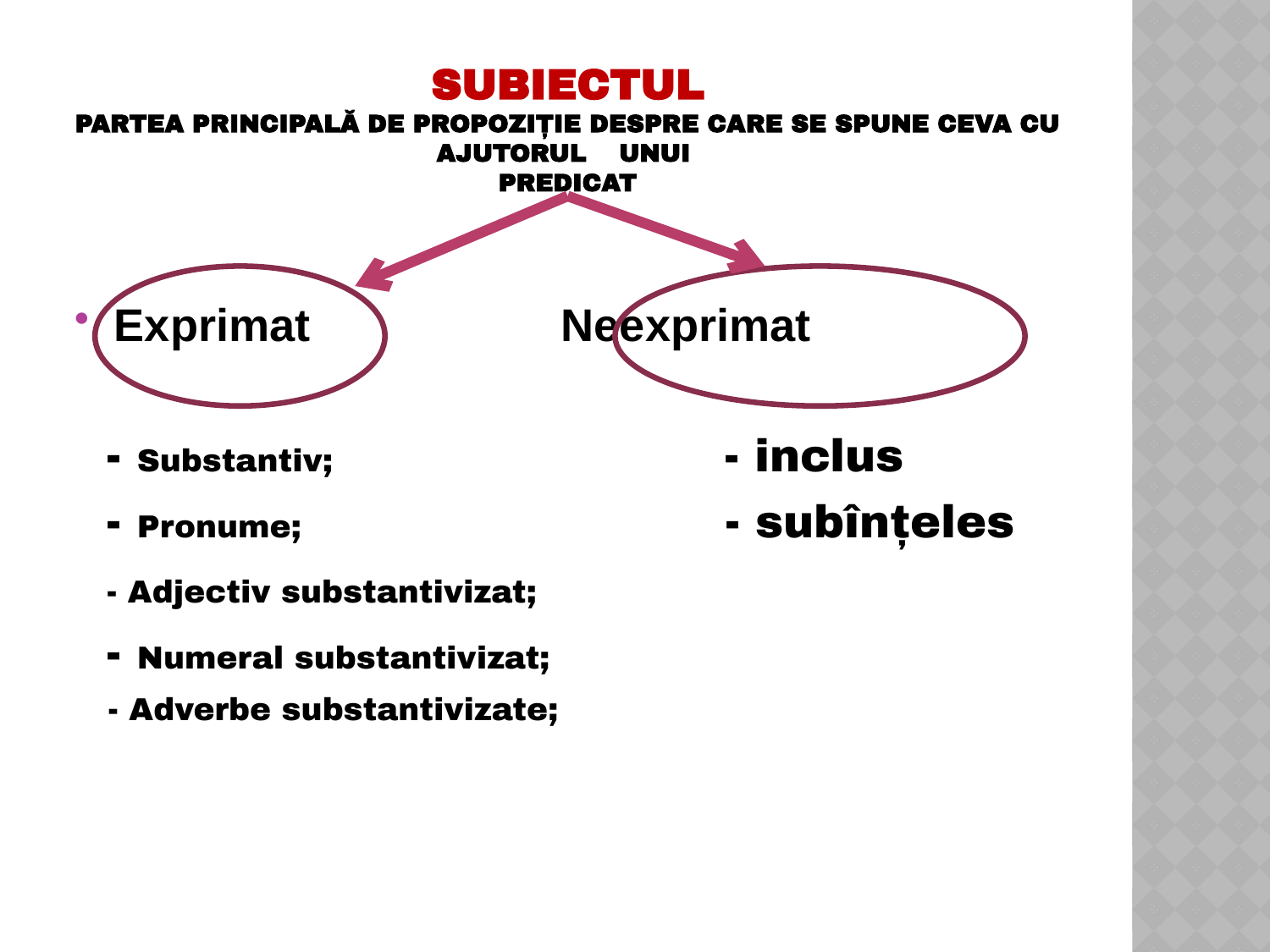

# Subiectul partea principală de propoziție despre care se spune ceva cu ajutorul    unui predicat

Exprimat                       Neexprimat

  - Substantiv;                                     - inclus
  - Pronume;                                        - subînțeles
  - Adjectiv substantivizat;
  - Numeral substantivizat;
   - Adverbe substantivizate;